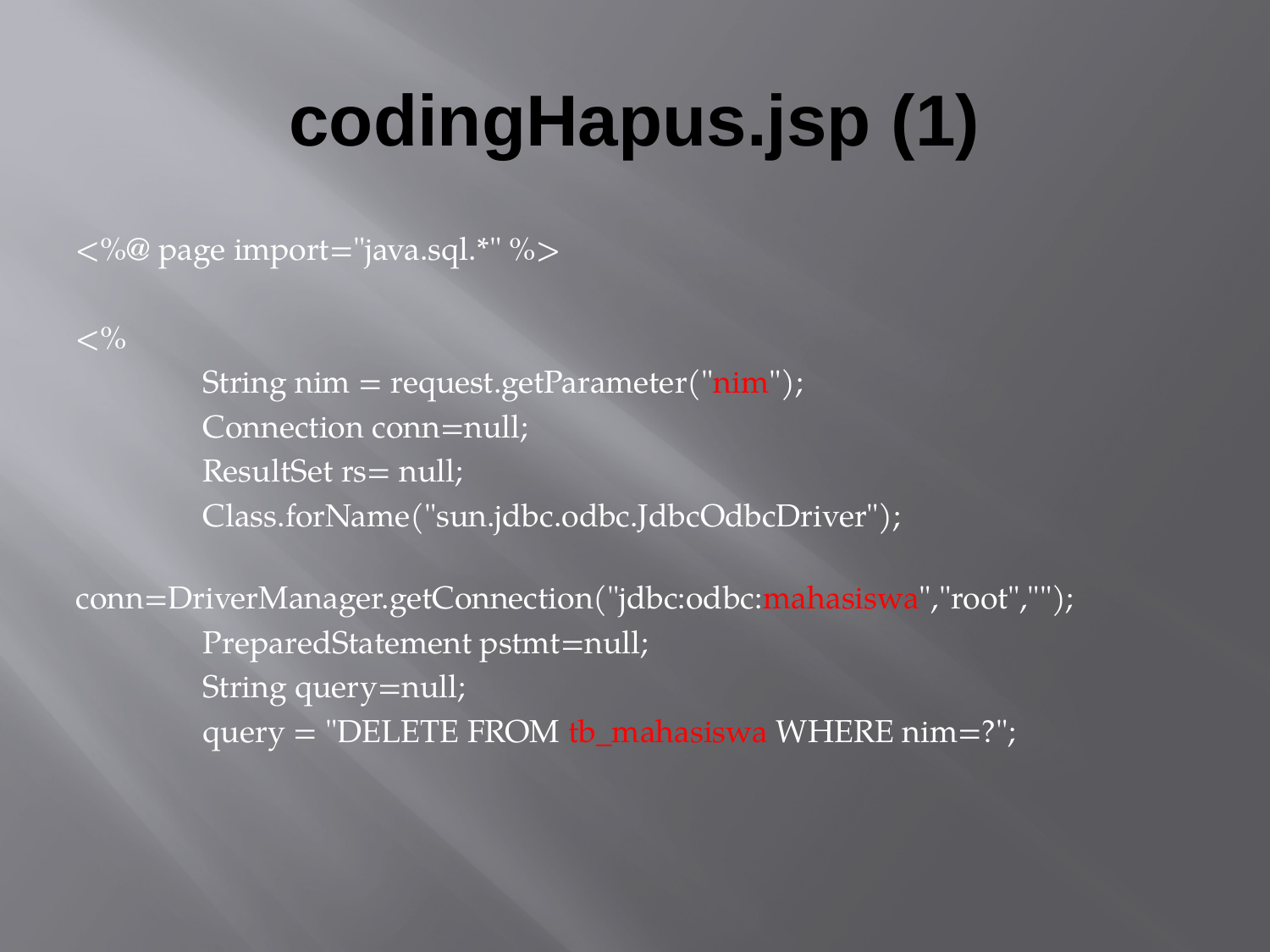

# codingHapus.jsp (1)
<%@ page import="java.sql.*" %>

<%
	String nim = request.getParameter("nim");
	Connection conn=null;
	ResultSet rs= null;
	Class.forName("sun.jdbc.odbc.JdbcOdbcDriver");
	conn=DriverManager.getConnection("jdbc:odbc:mahasiswa","root","");
	PreparedStatement pstmt=null;
	String query=null;
	query = "DELETE FROM tb_mahasiswa WHERE nim=?";